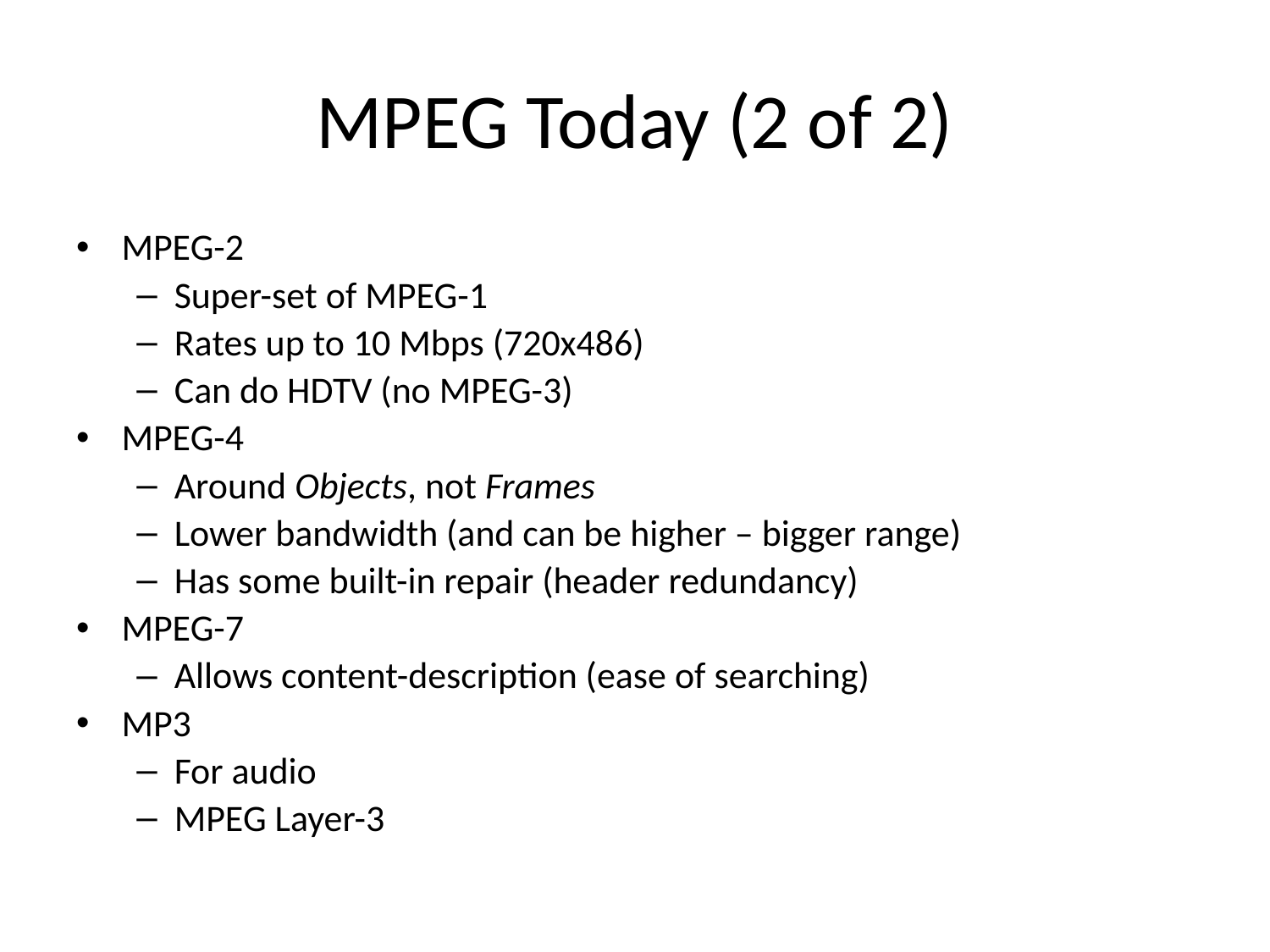

# MPEG Today (2 of 2)
MPEG-2
Super-set of MPEG-1
Rates up to 10 Mbps (720x486)
Can do HDTV (no MPEG-3)
MPEG-4
Around Objects, not Frames
Lower bandwidth (and can be higher – bigger range)
Has some built-in repair (header redundancy)
MPEG-7
Allows content-description (ease of searching)
MP3
For audio
MPEG Layer-3